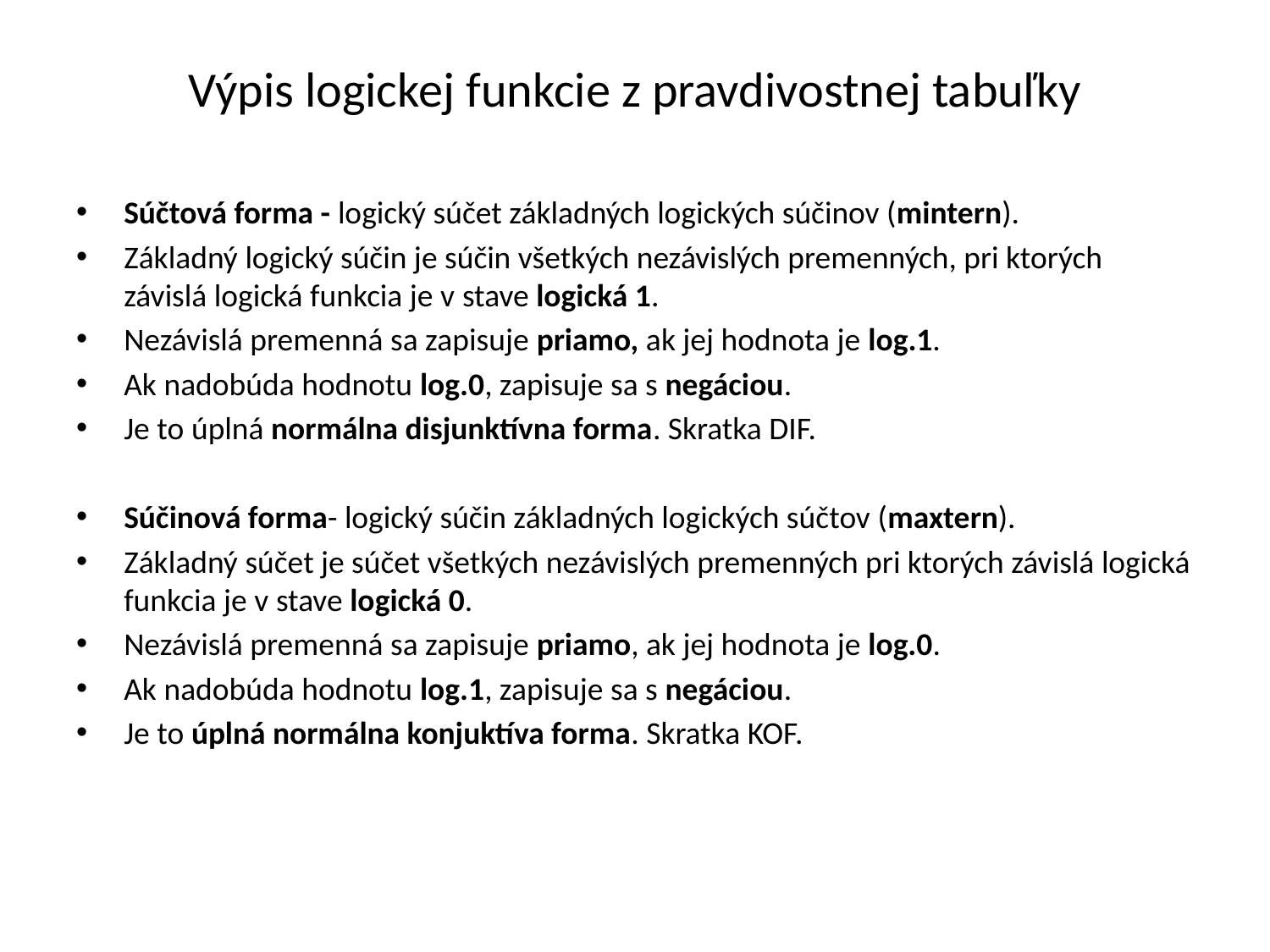

# Výpis logickej funkcie z pravdivostnej tabuľky
Súčtová forma - logický súčet základných logických súčinov (mintern).
Základný logický súčin je súčin všetkých nezávislých premenných, pri ktorých závislá logická funkcia je v stave logická 1.
Nezávislá premenná sa zapisuje priamo, ak jej hodnota je log.1.
Ak nadobúda hodnotu log.0, zapisuje sa s negáciou.
Je to úplná normálna disjunktívna forma. Skratka DIF.

Súčinová forma- logický súčin základných logických súčtov (maxtern).
Základný súčet je súčet všetkých nezávislých premenných pri ktorých závislá logická funkcia je v stave logická 0.
Nezávislá premenná sa zapisuje priamo, ak jej hodnota je log.0.
Ak nadobúda hodnotu log.1, zapisuje sa s negáciou.
Je to úplná normálna konjuktíva forma. Skratka KOF.